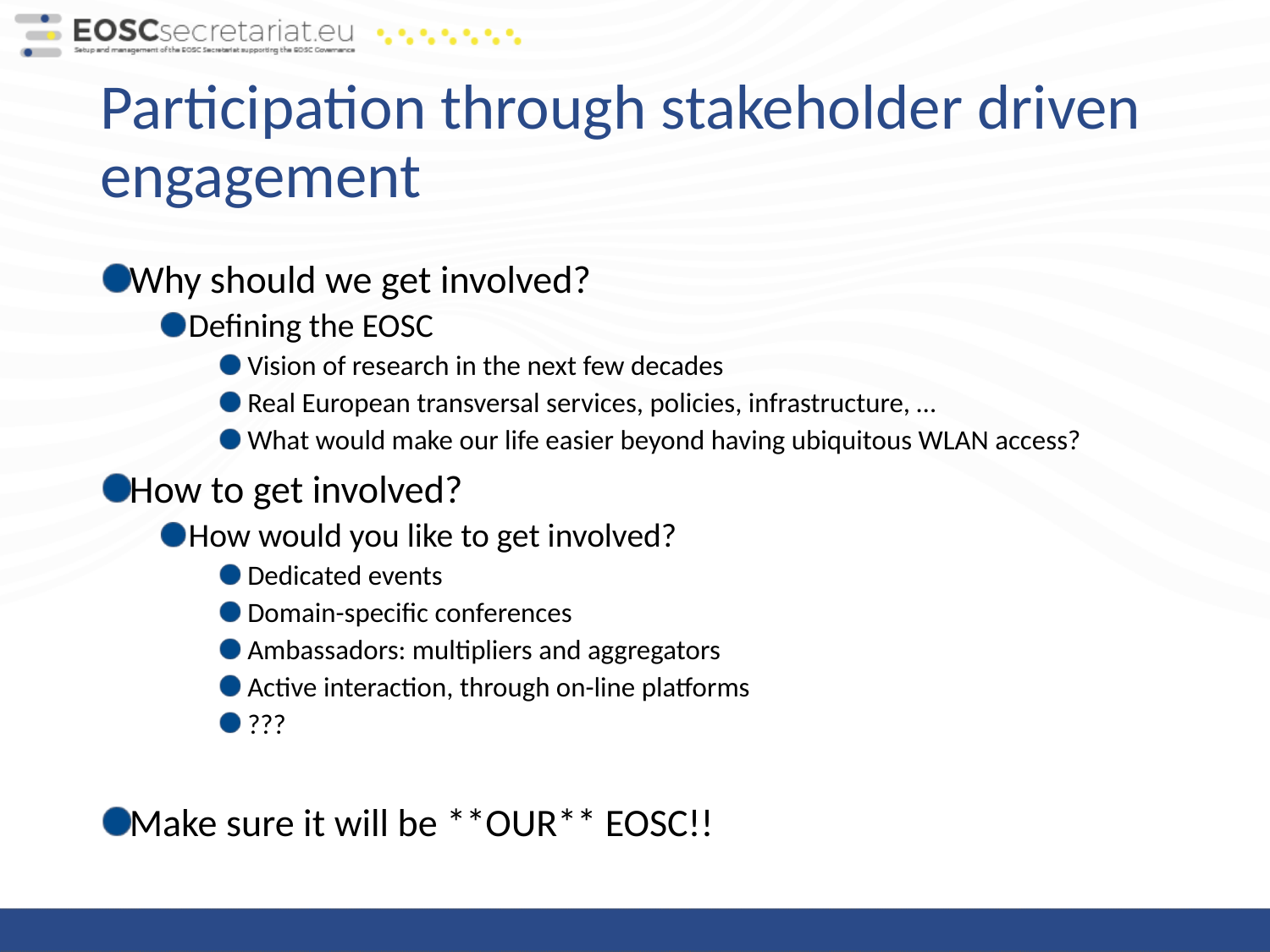

# Participation through stakeholder driven engagement
Why should we get involved?
Defining the EOSC
Vision of research in the next few decades
Real European transversal services, policies, infrastructure, …
What would make our life easier beyond having ubiquitous WLAN access?
How to get involved?
How would you like to get involved?
Dedicated events
Domain-specific conferences
Ambassadors: multipliers and aggregators
Active interaction, through on-line platforms
???

Make sure it will be **OUR** EOSC!!